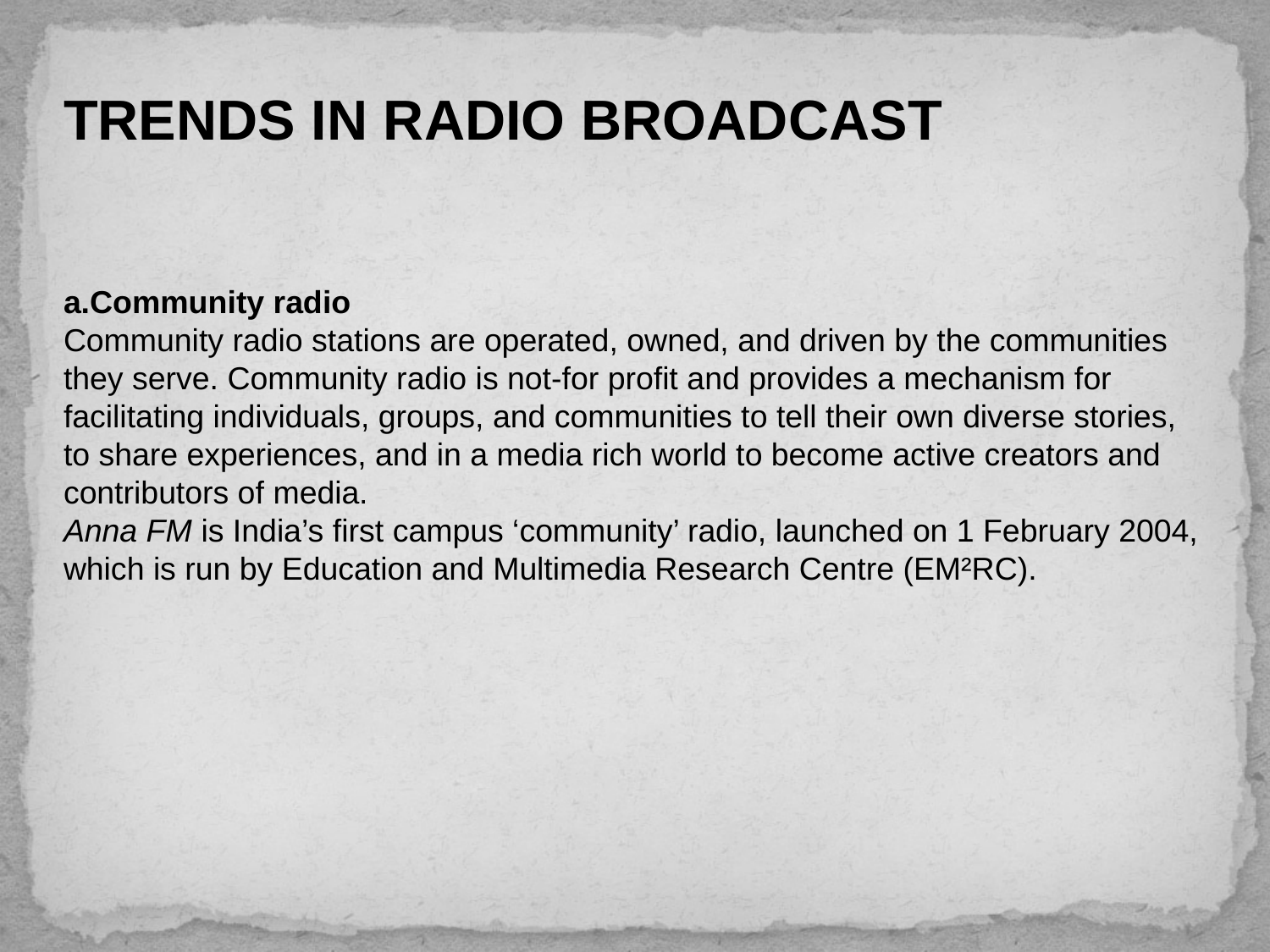

# TRENDS IN RADIO BROADCAST
a.Community radio
Community radio stations are operated, owned, and driven by the communities they serve. Community radio is not-for profit and provides a mechanism for facilitating individuals, groups, and communities to tell their own diverse stories, to share experiences, and in a media rich world to become active creators and contributors of media.
Anna FM is India’s first campus ‘community’ radio, launched on 1 February 2004, which is run by Education and Multimedia Research Centre (EM²RC).